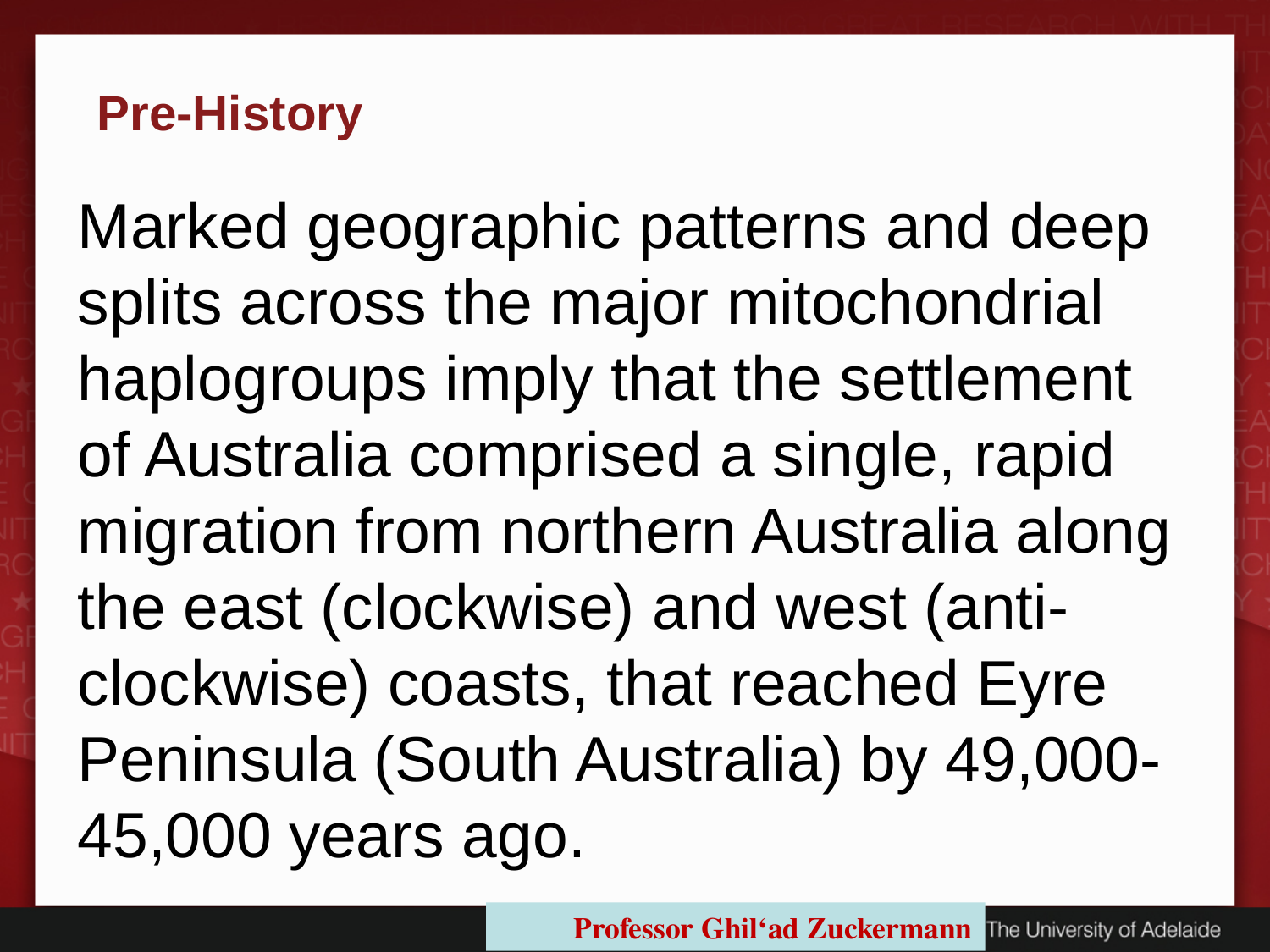

Pre-History
Marked geographic patterns and deep splits across the major mitochondrial haplogroups imply that the settlement of Australia comprised a single, rapid migration from northern Australia along the east (clockwise) and west (anti-clockwise) coasts, that reached Eyre Peninsula (South Australia) by 49,000-45,000 years ago.

Professor Ghil‘ad Zuckermann